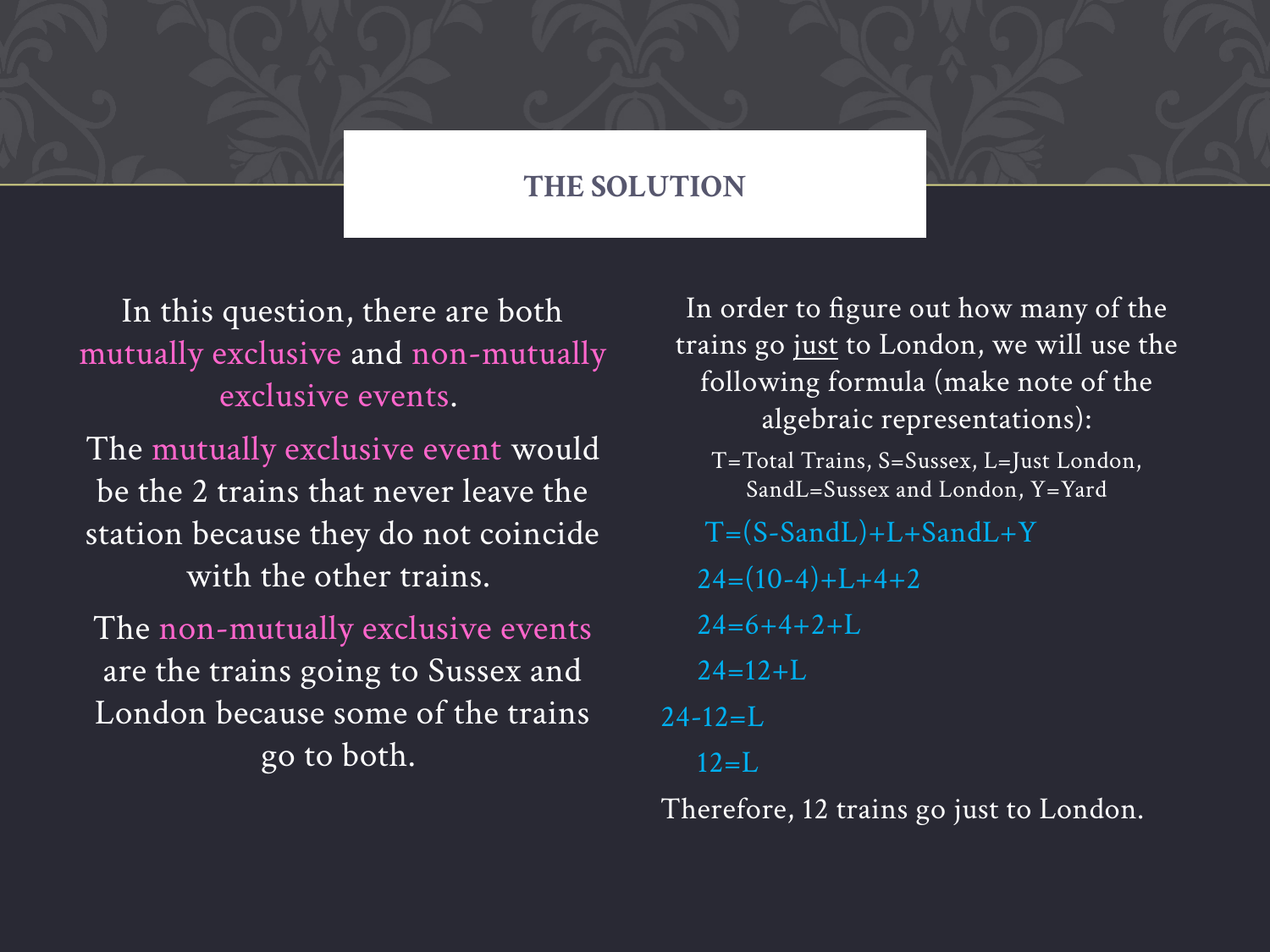

# The Solution
In this question, there are both mutually exclusive and non-mutually exclusive events.
The mutually exclusive event would be the 2 trains that never leave the station because they do not coincide with the other trains.
The non-mutually exclusive events are the trains going to Sussex and London because some of the trains go to both.
In order to figure out how many of the trains go just to London, we will use the following formula (make note of the algebraic representations):
T=Total Trains, S=Sussex, L=Just London, SandL=Sussex and London, Y=Yard
      T=(S-SandL)+L+SandL+Y
     24=(10-4)+L+4+2
     24=6+4+2+L
     24=12+L
24-12=L
     12=L
Therefore, 12 trains go just to London.